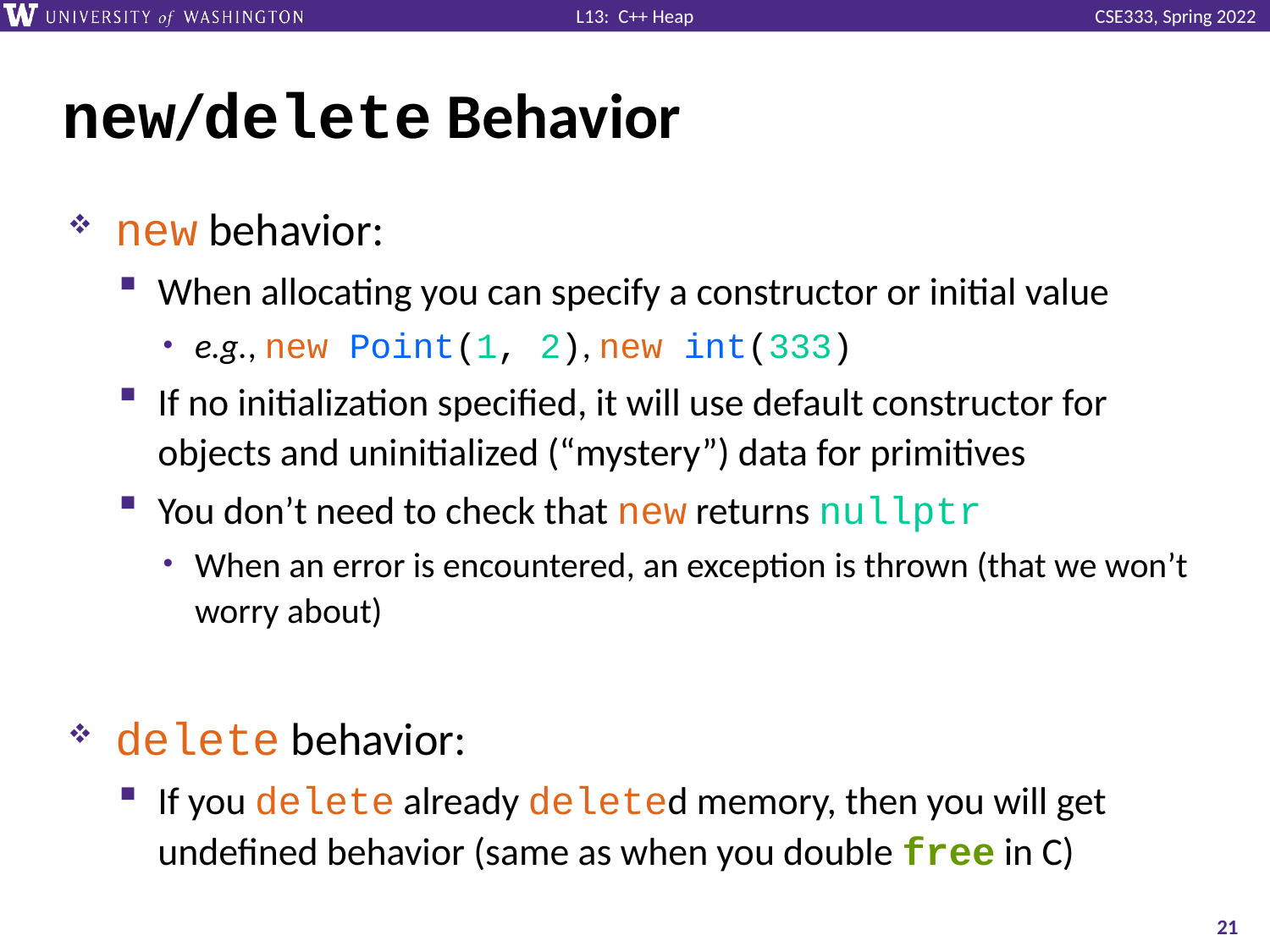

# new/delete Behavior
new behavior:
When allocating you can specify a constructor or initial value
e.g., new Point(1, 2), new int(333)
If no initialization specified, it will use default constructor for objects and uninitialized (“mystery”) data for primitives
You don’t need to check that new returns nullptr
When an error is encountered, an exception is thrown (that we won’t worry about)

delete behavior:
If you delete already deleted memory, then you will get undefined behavior (same as when you double free in C)
21